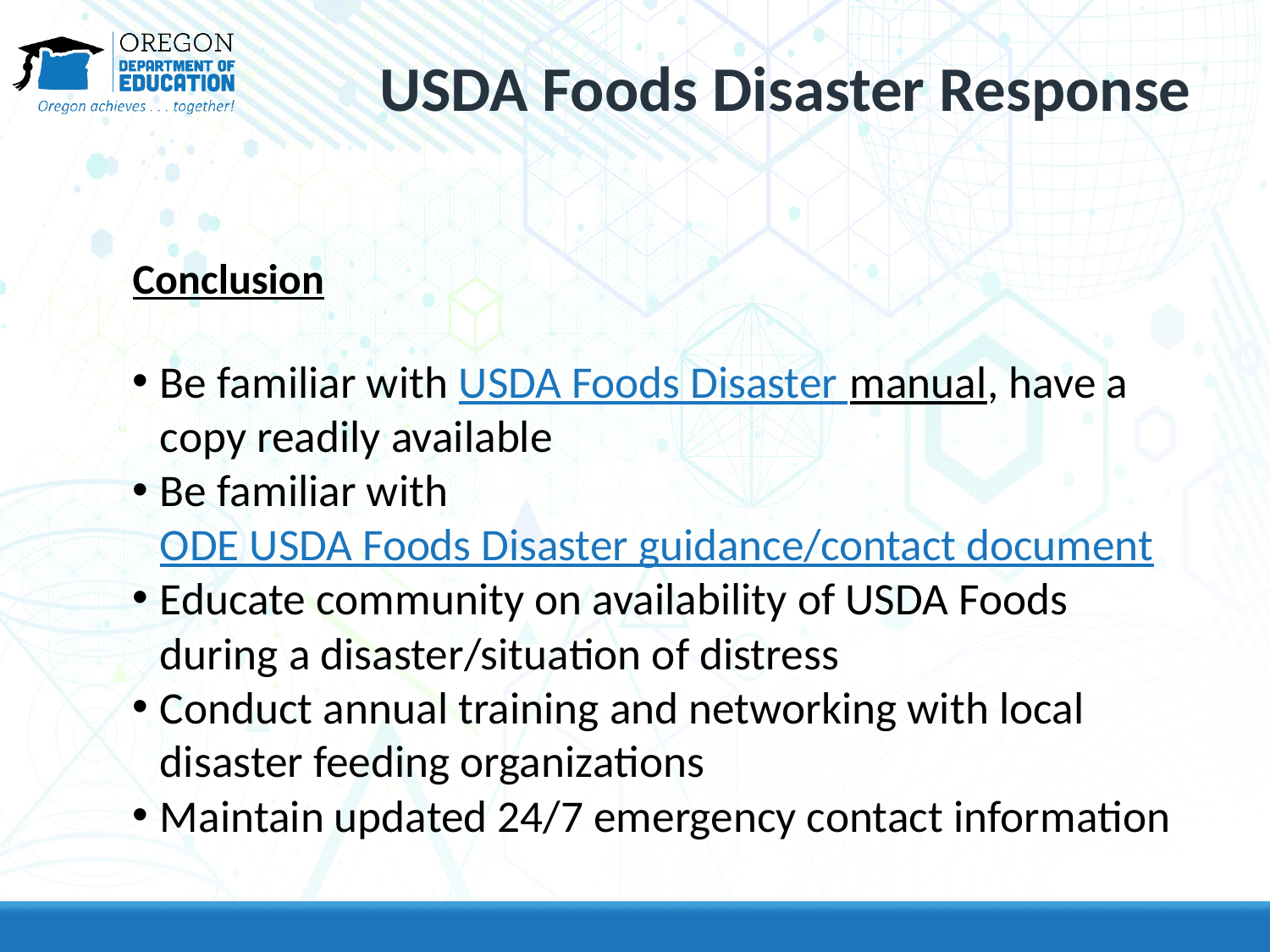

# USDA Foods Disaster Response
Conclusion

Be familiar with USDA Foods Disaster manual, have a copy readily available
Be familiar with ODE USDA Foods Disaster guidance/contact document
Educate community on availability of USDA Foods during a disaster/situation of distress
Conduct annual training and networking with local disaster feeding organizations
Maintain updated 24/7 emergency contact information